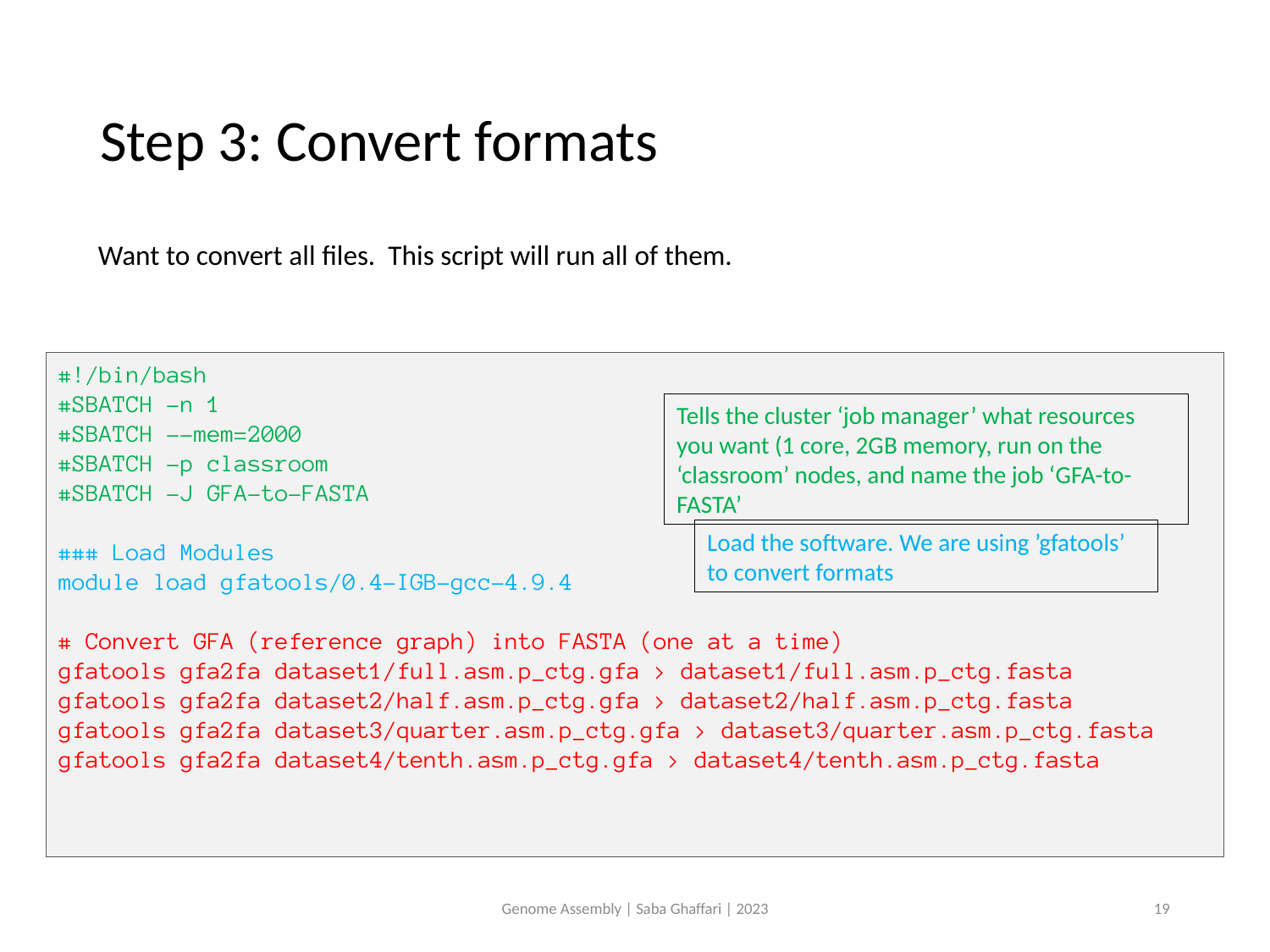

# Step 3: Convert formats
Want to convert all files.  This script will run all of them.
#!/bin/bash
#SBATCH -n 1
#SBATCH --mem=2000
#SBATCH -p classroom
#SBATCH -J GFA-to-FASTA

### Load Modules
module load gfatools/0.4-IGB-gcc-4.9.4

# Convert GFA (reference graph) into FASTA (one at a time)
gfatools gfa2fa dataset1/full.asm.p_ctg.gfa > dataset1/full.asm.p_ctg.fasta
gfatools gfa2fa dataset2/half.asm.p_ctg.gfa > dataset2/half.asm.p_ctg.fasta
gfatools gfa2fa dataset3/quarter.asm.p_ctg.gfa > dataset3/quarter.asm.p_ctg.fasta
gfatools gfa2fa dataset4/tenth.asm.p_ctg.gfa > dataset4/tenth.asm.p_ctg.fasta

Tells the cluster ‘job manager’ what resources you want (1 core, 2GB memory, run on the ‘classroom’ nodes, and name the job ‘GFA-to-FASTA’

Load the software. We are using ’gfatools’ to convert formats
Genome Assembly | Saba Ghaffari | 2023
19